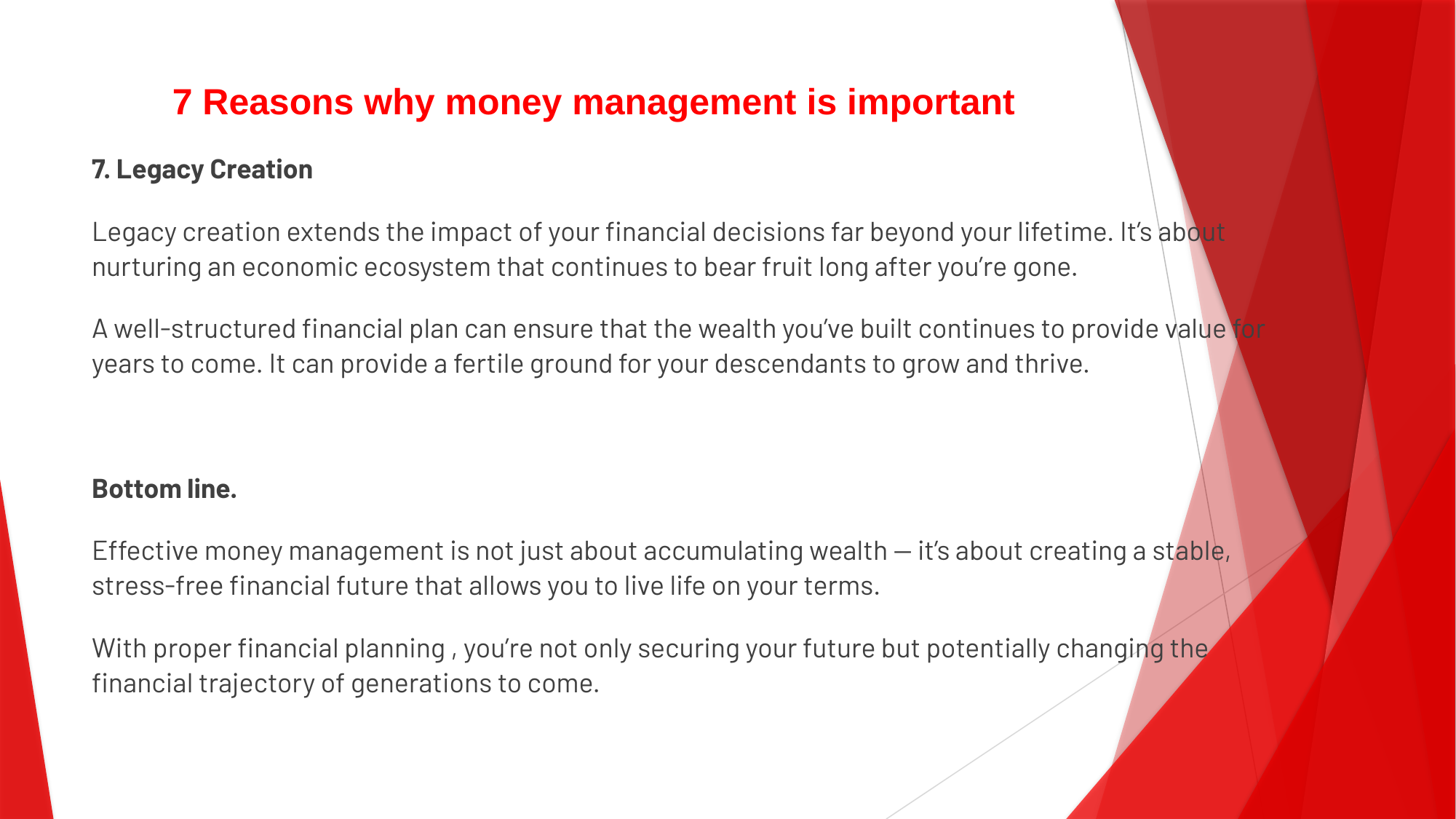

# 7 Reasons why money management is important
7. Legacy Creation
Legacy creation extends the impact of your financial decisions far beyond your lifetime. It’s about nurturing an economic ecosystem that continues to bear fruit long after you’re gone.
A well-structured financial plan can ensure that the wealth you’ve built continues to provide value for years to come. It can provide a fertile ground for your descendants to grow and thrive.

Bottom line.
Effective money management is not just about accumulating wealth — it’s about creating a stable, stress-free financial future that allows you to live life on your terms.
With proper financial planning , you’re not only securing your future but potentially changing the financial trajectory of generations to come.